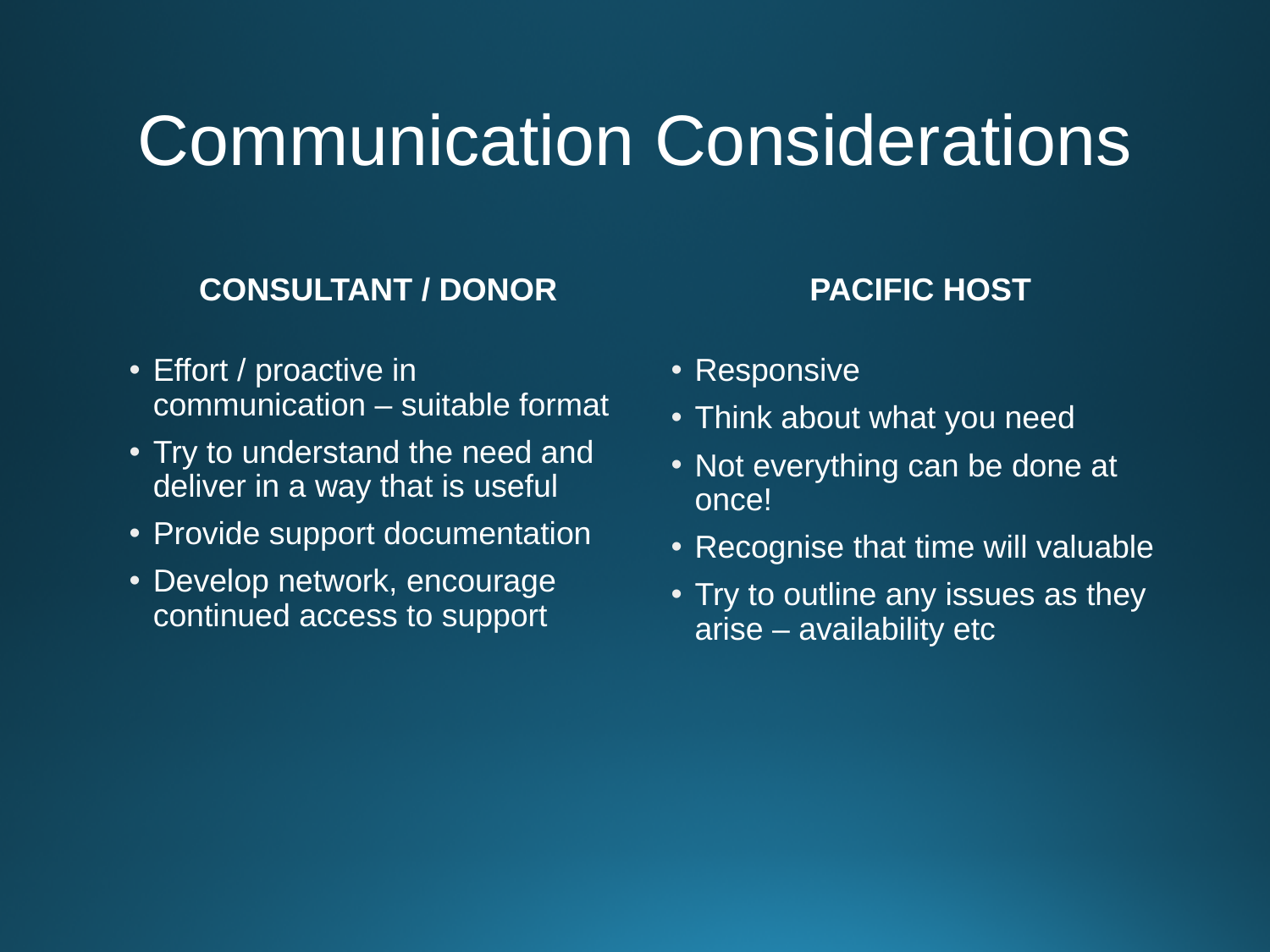

# Communication Considerations
CONSULTANT / DONOR
PACIFIC HOST
Effort / proactive in communication – suitable format
Try to understand the need and deliver in a way that is useful
Provide support documentation
Develop network, encourage continued access to support

Responsive
Think about what you need
Not everything can be done at once!
Recognise that time will valuable
Try to outline any issues as they arise – availability etc